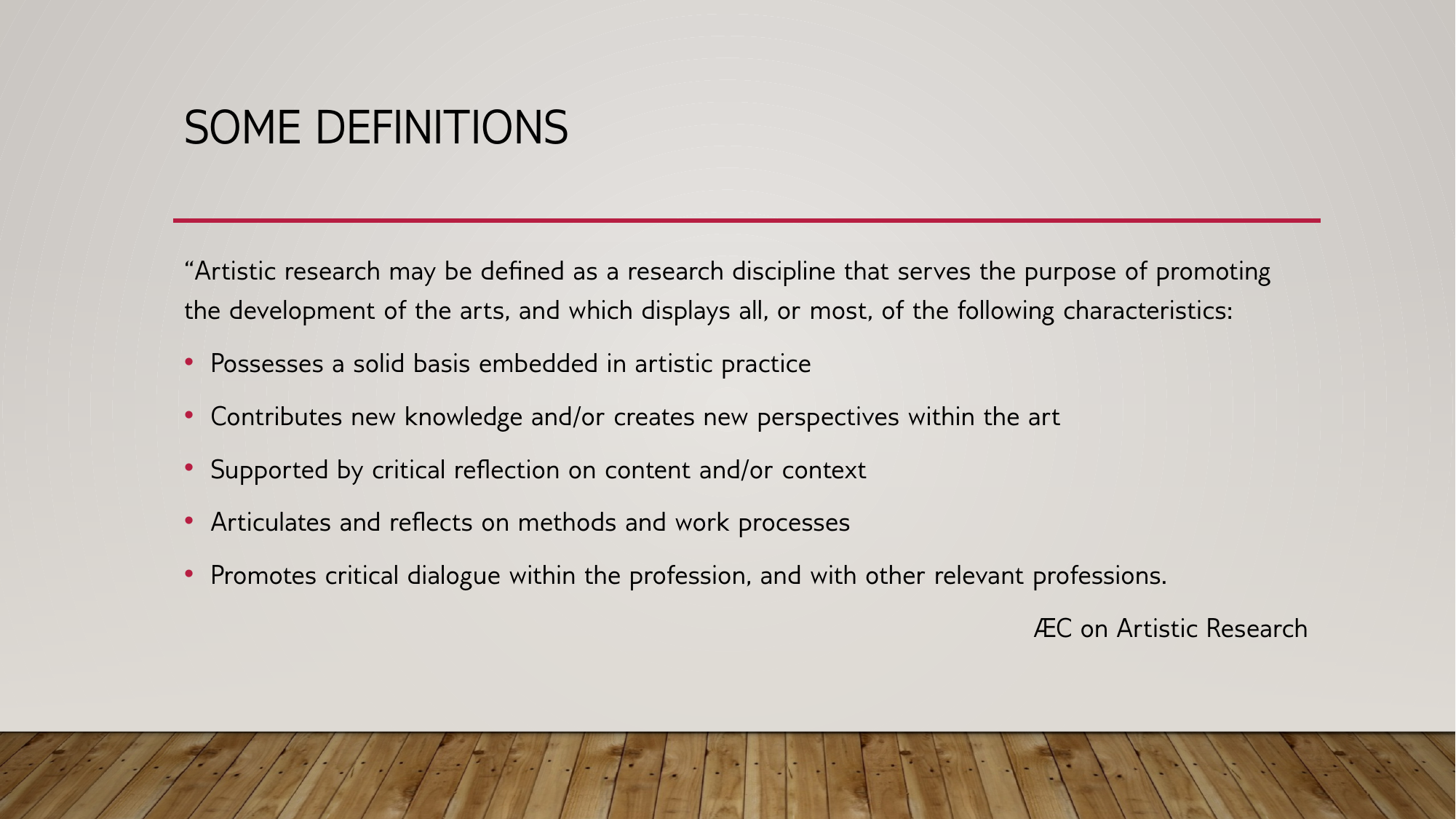

# Some definitions
“Artistic research may be defined as a research discipline that serves the purpose of promoting the development of the arts, and which displays all, or most, of the following characteristics:
Possesses a solid basis embedded in artistic practice
Contributes new knowledge and/or creates new perspectives within the art
Supported by critical reflection on content and/or context
Articulates and reflects on methods and work processes
Promotes critical dialogue within the profession, and with other relevant professions.
AEC on Artistic Research